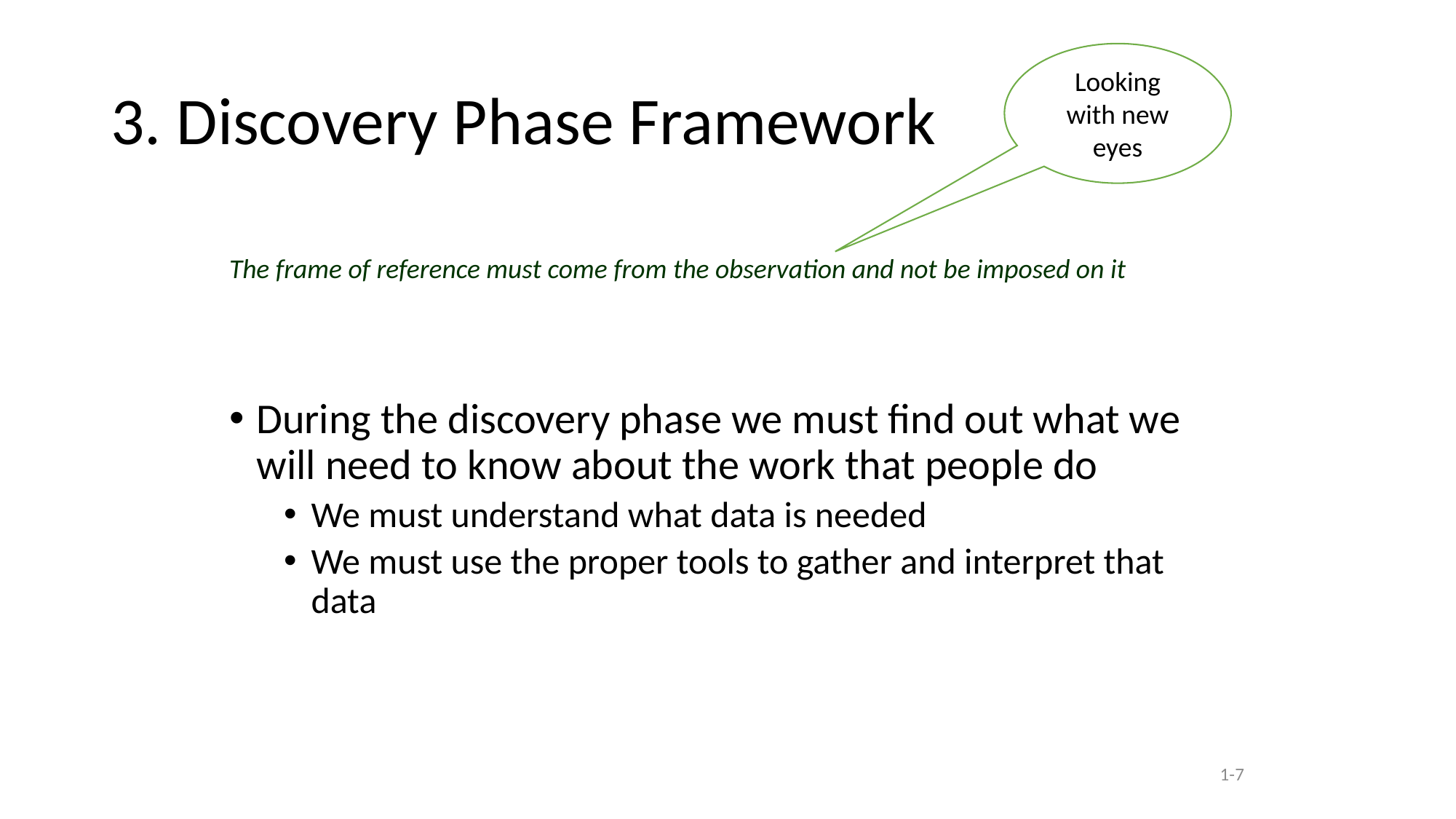

# 3. Discovery Phase Framework
Looking with new eyes
The frame of reference must come from the observation and not be imposed on it
During the discovery phase we must find out what we will need to know about the work that people do
We must understand what data is needed
We must use the proper tools to gather and interpret that data
1-7